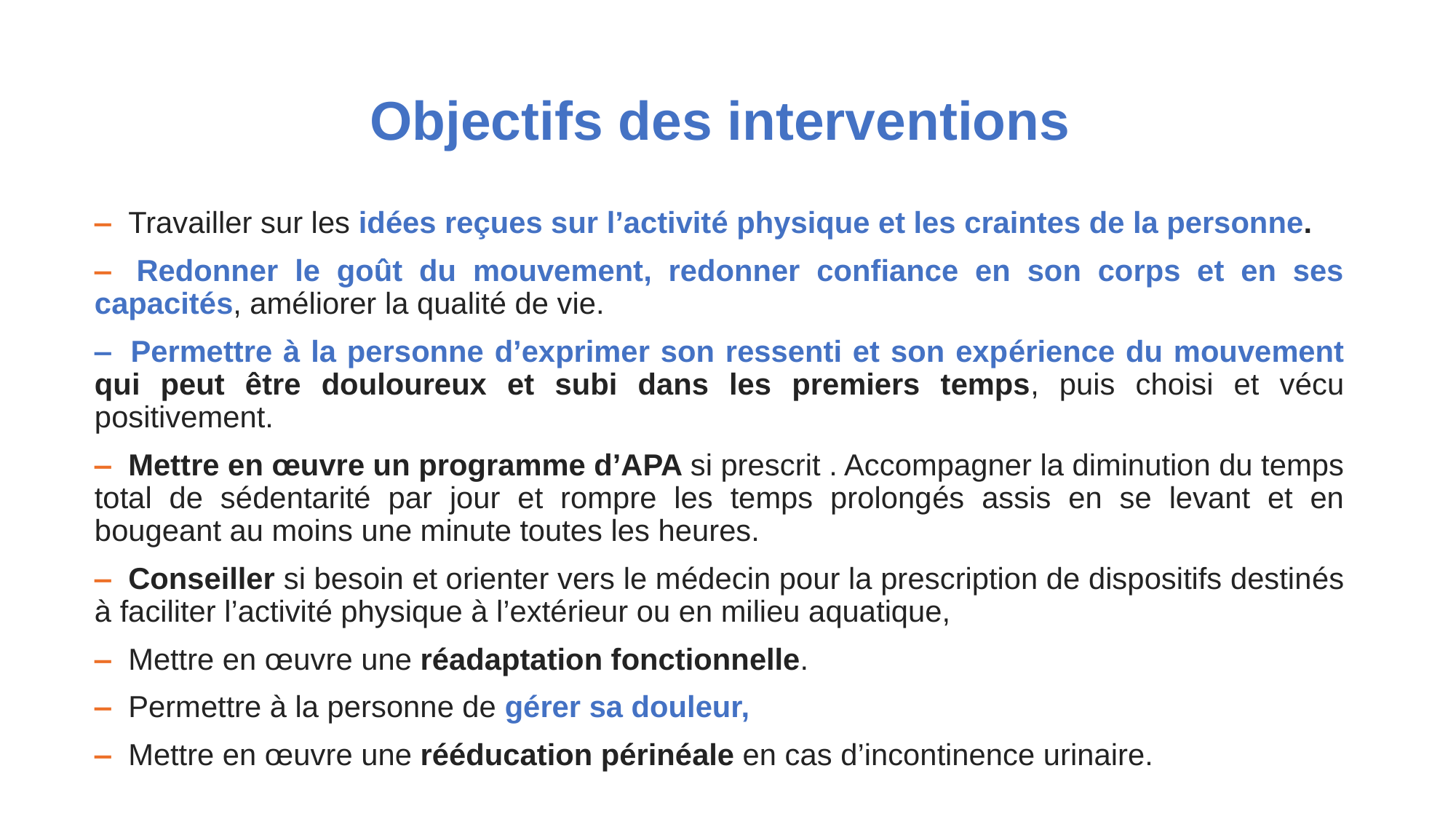

# Objectifs des interventions
‒  Travailler sur les idées reçues sur l’activité physique et les craintes de la personne.
‒  Redonner le goût du mouvement, redonner confiance en son corps et en ses capacités, améliorer la qualité de vie.
‒  Permettre à la personne d’exprimer son ressenti et son expérience du mouvement qui peut être douloureux et subi dans les premiers temps, puis choisi et vécu positivement.
‒  Mettre en œuvre un programme d’APA si prescrit . Accompagner la diminution du temps total de sédentarité par jour et rompre les temps prolongés assis en se levant et en bougeant au moins une minute toutes les heures.
‒  Conseiller si besoin et orienter vers le médecin pour la prescription de dispositifs destinés à faciliter l’activité physique à l’extérieur ou en milieu aquatique,
‒  Mettre en œuvre une réadaptation fonctionnelle.
‒  Permettre à la personne de gérer sa douleur,
‒  Mettre en œuvre une rééducation périnéale en cas d’incontinence urinaire.